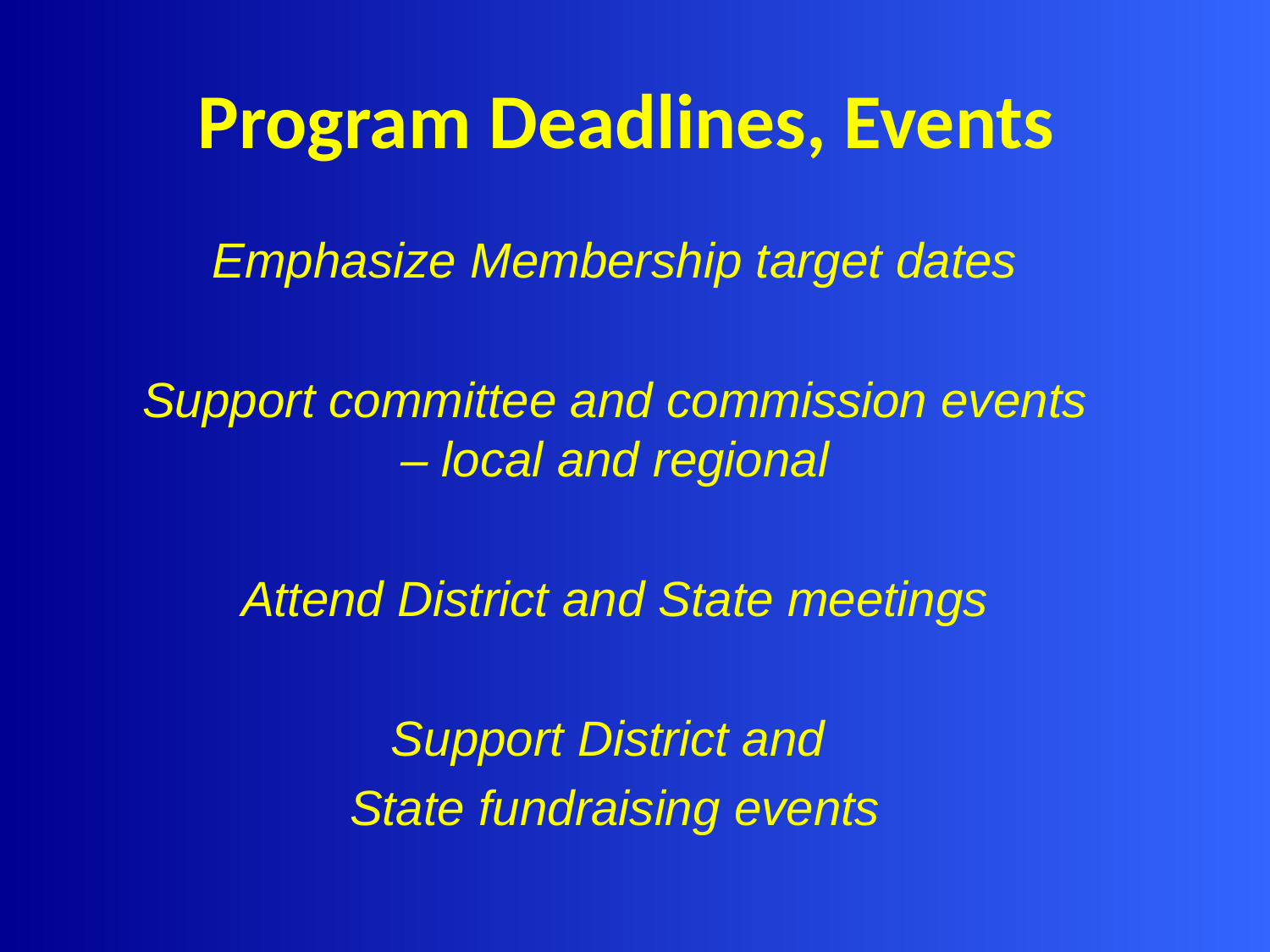

# Program Deadlines, Events
Emphasize Membership target dates

Support committee and commission events – local and regional

Attend District and State meetings

Support District and
State fundraising events